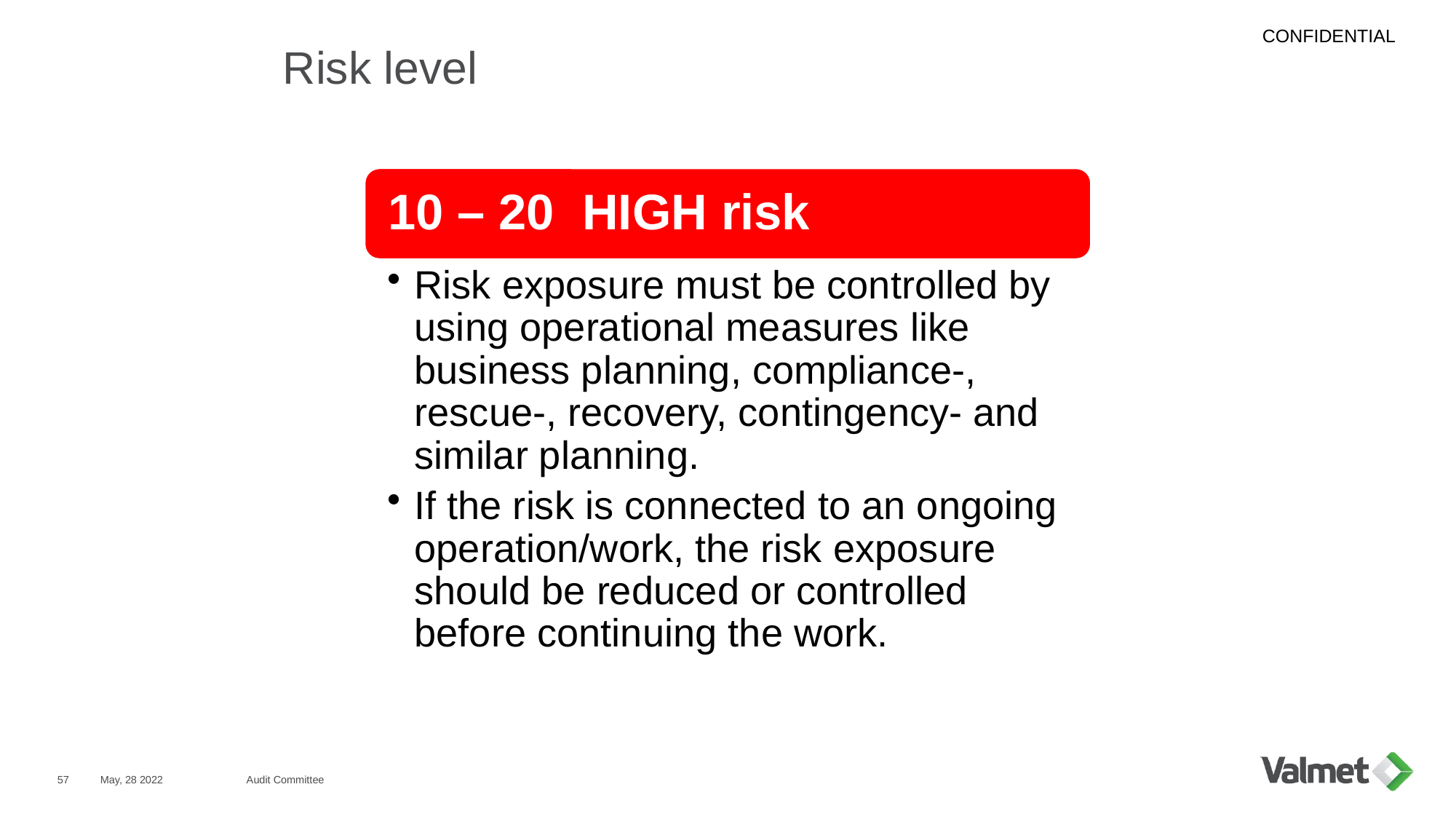

Risk level
10 – 20  HIGH risk
Risk exposure must be controlled by using operational measures like business planning, compliance-, rescue-, recovery, contingency- and similar planning.
If the risk is connected to an ongoing operation/work, the risk exposure should be reduced or controlled before continuing the work.

57
May, 28 2022
Audit Committee